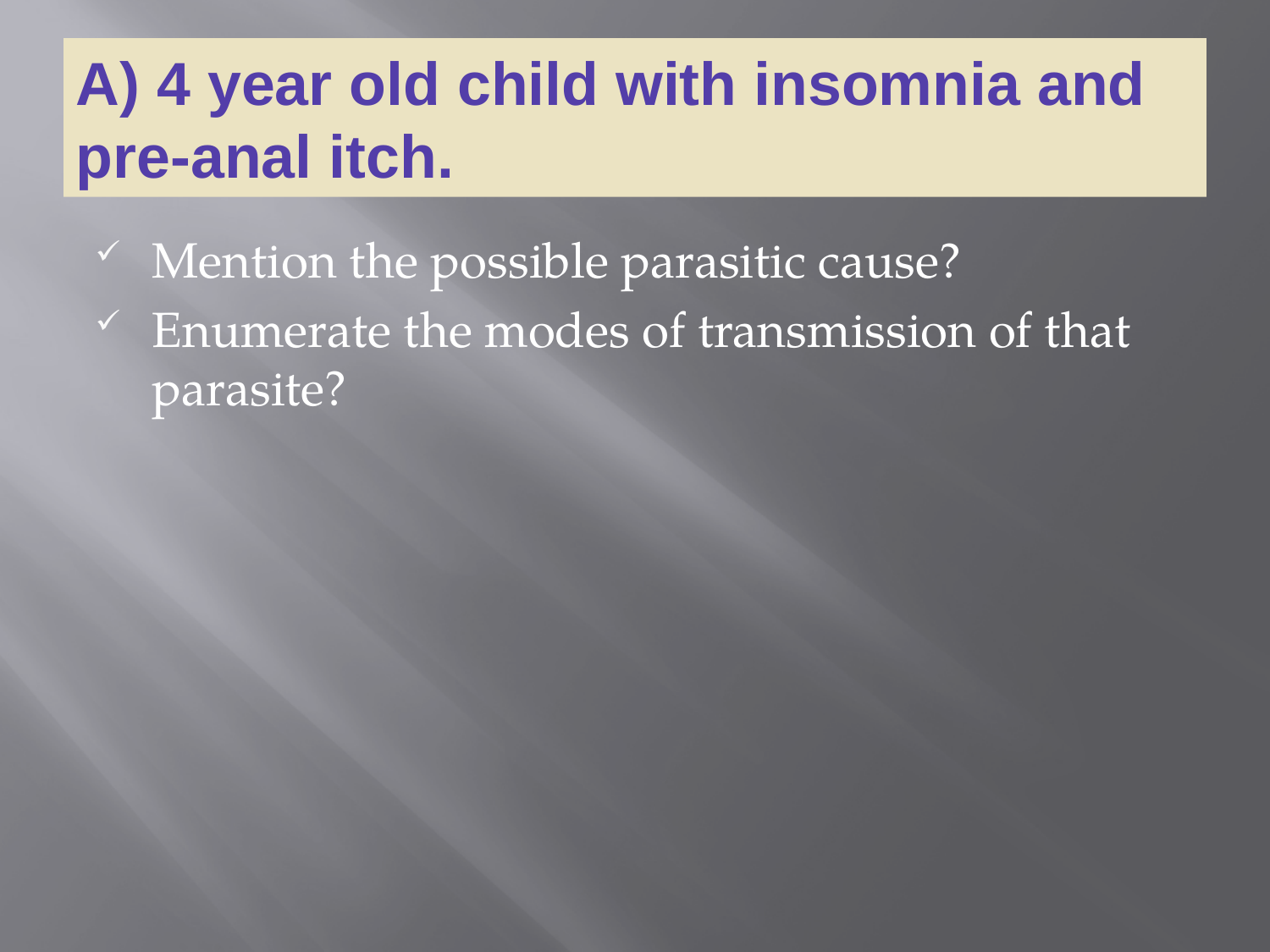

# A) 4 year old child with insomnia and pre-anal itch.
Mention the possible parasitic cause?
Enumerate the modes of transmission of that parasite?